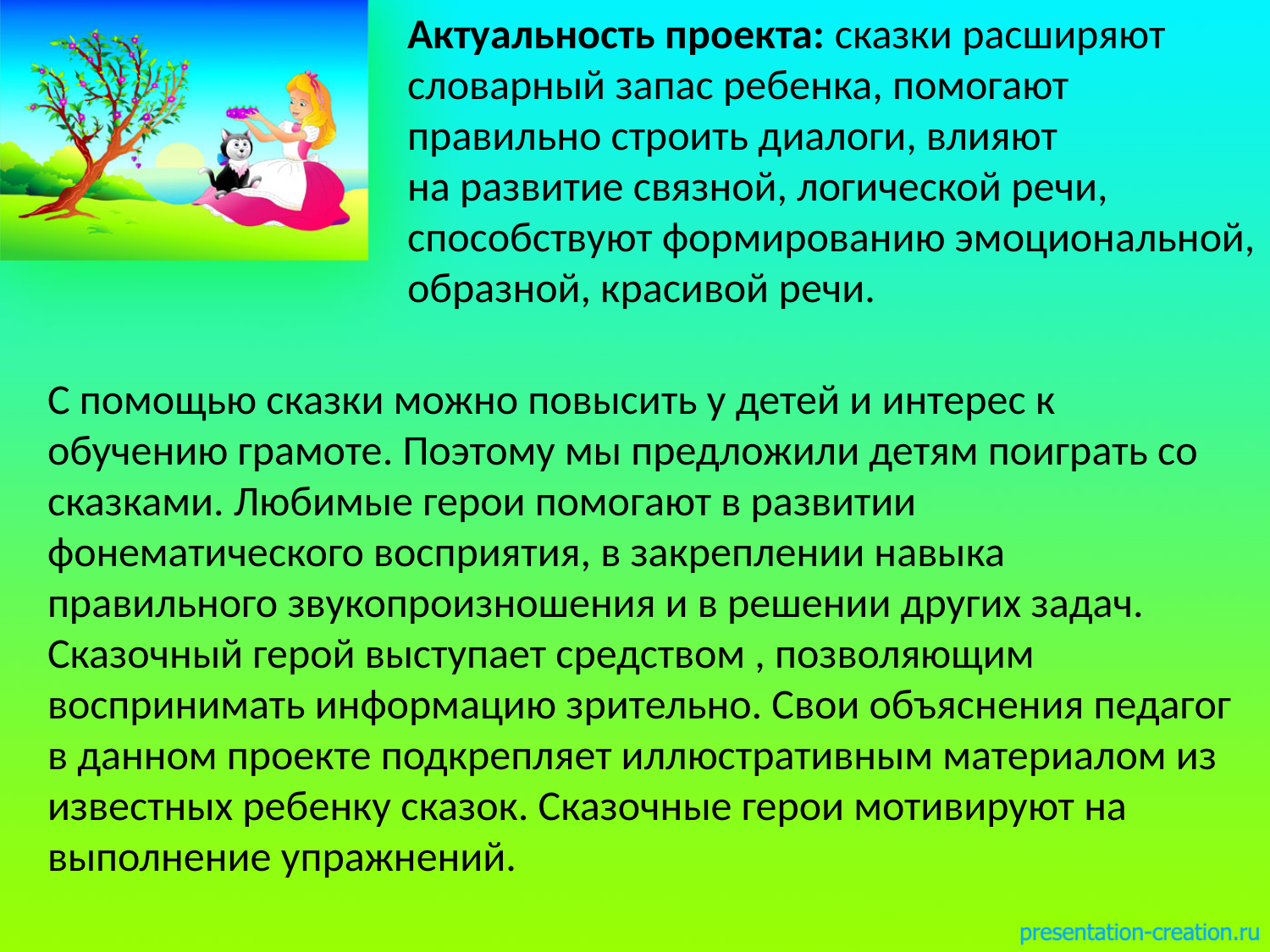

Актуальность проекта: сказки расширяют словарный запас ребенка, помогают правильно строить диалоги, влияют на развитие связной, логической речи, способствуют формированию эмоциональной, образной, красивой речи.
С помощью сказки можно повысить у детей и интерес к обучению грамоте. Поэтому мы предложили детям поиграть со сказками. Любимые герои помогают в развитии фонематического восприятия, в закреплении навыка правильного звукопроизношения и в решении других задач. Сказочный герой выступает средством , позволяющим воспринимать информацию зрительно. Свои объяснения педагог в данном проекте подкрепляет иллюстративным материалом из известных ребенку сказок. Сказочные герои мотивируют на выполнение упражнений.